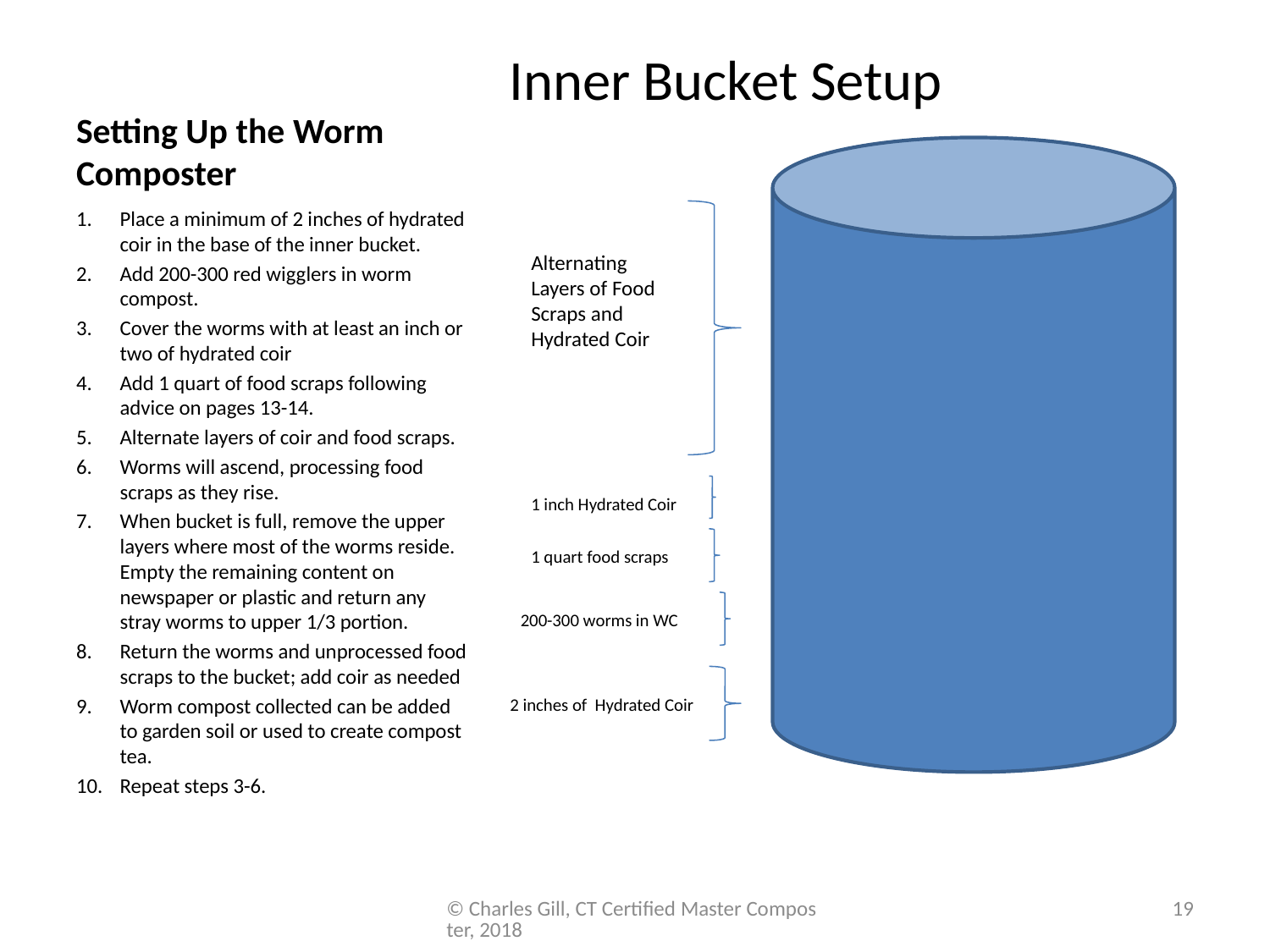

# Setting Up the Worm Composter
Inner Bucket Setup

Place a minimum of 2 inches of hydrated coir in the base of the inner bucket.
Add 200-300 red wigglers in worm compost.
Cover the worms with at least an inch or two of hydrated coir
Add 1 quart of food scraps following advice on pages 13-14.
Alternate layers of coir and food scraps.
Worms will ascend, processing food scraps as they rise.
When bucket is full, remove the upper layers where most of the worms reside. Empty the remaining content on newspaper or plastic and return any stray worms to upper 1/3 portion.
Return the worms and unprocessed food scraps to the bucket; add coir as needed
Worm compost collected can be added to garden soil or used to create compost tea.
Repeat steps 3-6.

Alternating Layers of Food Scraps and Hydrated Coir

1 inch Hydrated Coir

1 quart food scraps

200-300 worms in WC

2 inches of  Hydrated Coir
© Charles Gill, CT Certified Master Composter, 2018
19